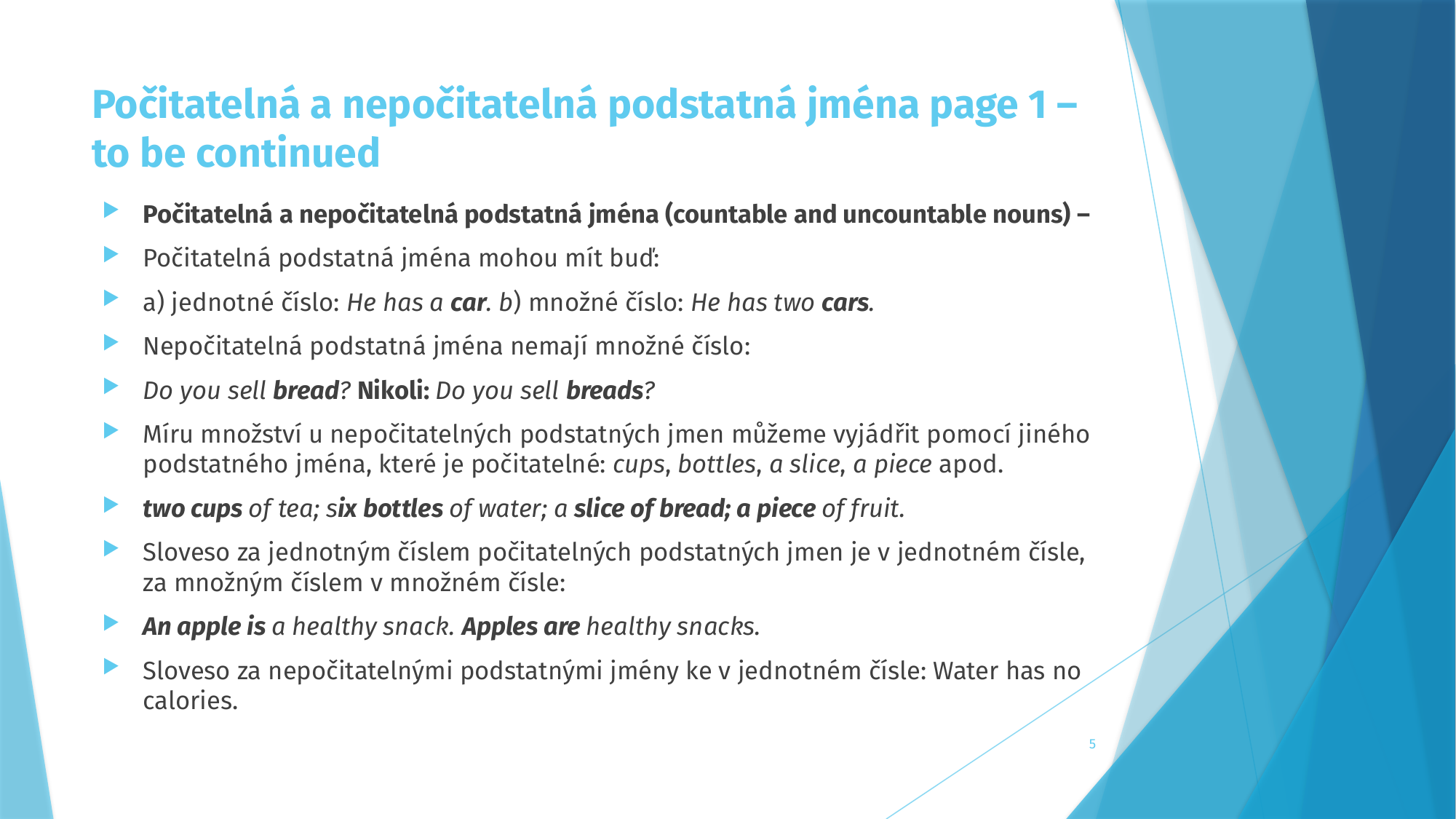

# Počitatelná a nepočitatelná podstatná jména page 1 – to be continued
Počitatelná a nepočitatelná podstatná jména (countable and uncountable nouns) –
Počitatelná podstatná jména mohou mít buď:
a) jednotné číslo: He has a car. b) množné číslo: He has two cars.
Nepočitatelná podstatná jména nemají množné číslo:
Do you sell bread? Nikoli: Do you sell breads?
Míru množství u nepočitatelných podstatných jmen můžeme vyjádřit pomocí jiného podstatného jména, které je počitatelné: cups, bottles, a slice, a piece apod.
two cups of tea; six bottles of water; a slice of bread; a piece of fruit.
Sloveso za jednotným číslem počitatelných podstatných jmen je v jednotném čísle, za množným číslem v množném čísle:
An apple is a healthy snack. Apples are healthy snacks.
Sloveso za nepočitatelnými podstatnými jmény ke v jednotném čísle: Water has no calories.
5